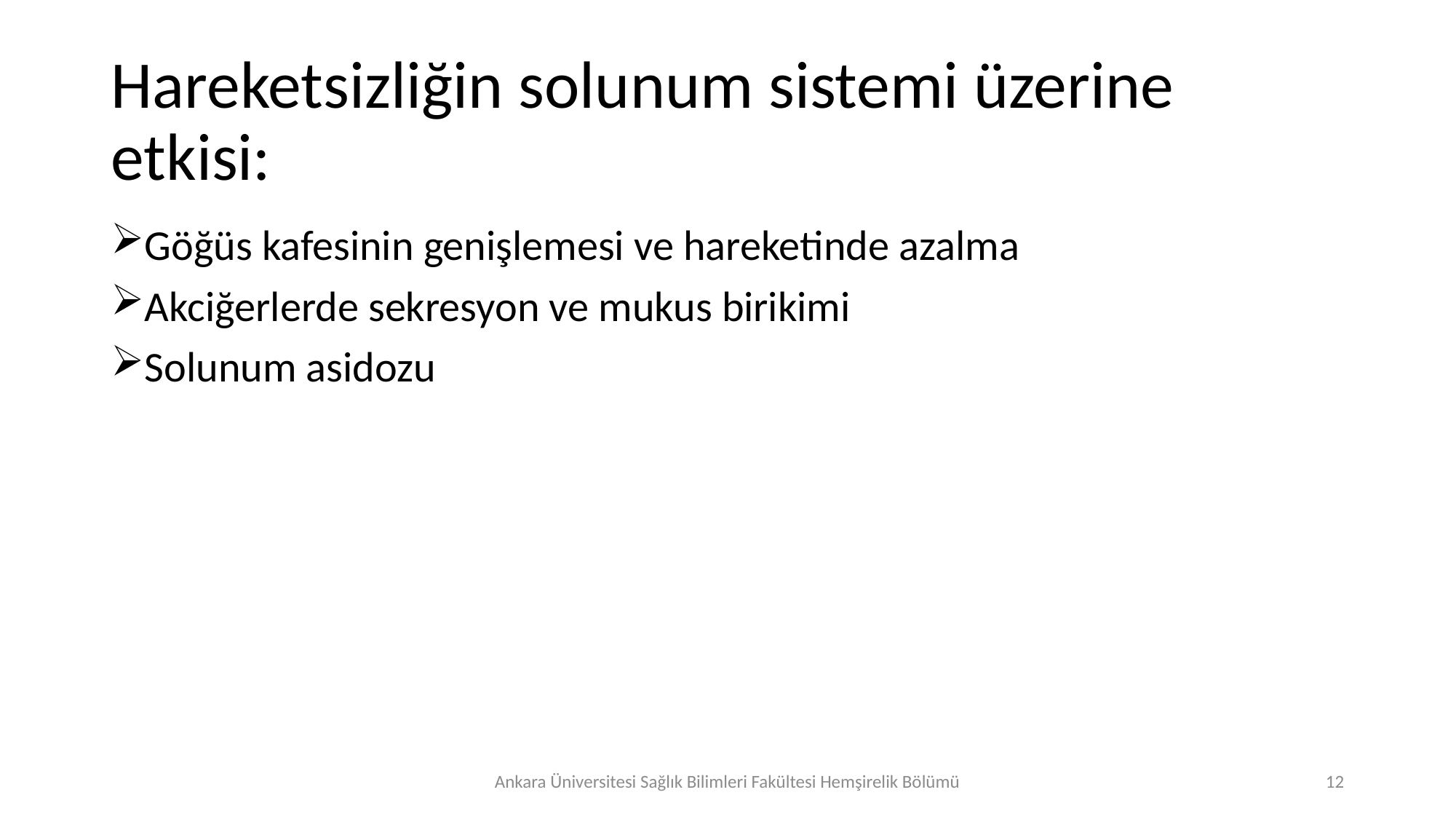

# Hareketsizliğin solunum sistemi üzerine etkisi:
Göğüs kafesinin genişlemesi ve hareketinde azalma
Akciğerlerde sekresyon ve mukus birikimi
Solunum asidozu
Ankara Üniversitesi Sağlık Bilimleri Fakültesi Hemşirelik Bölümü
12